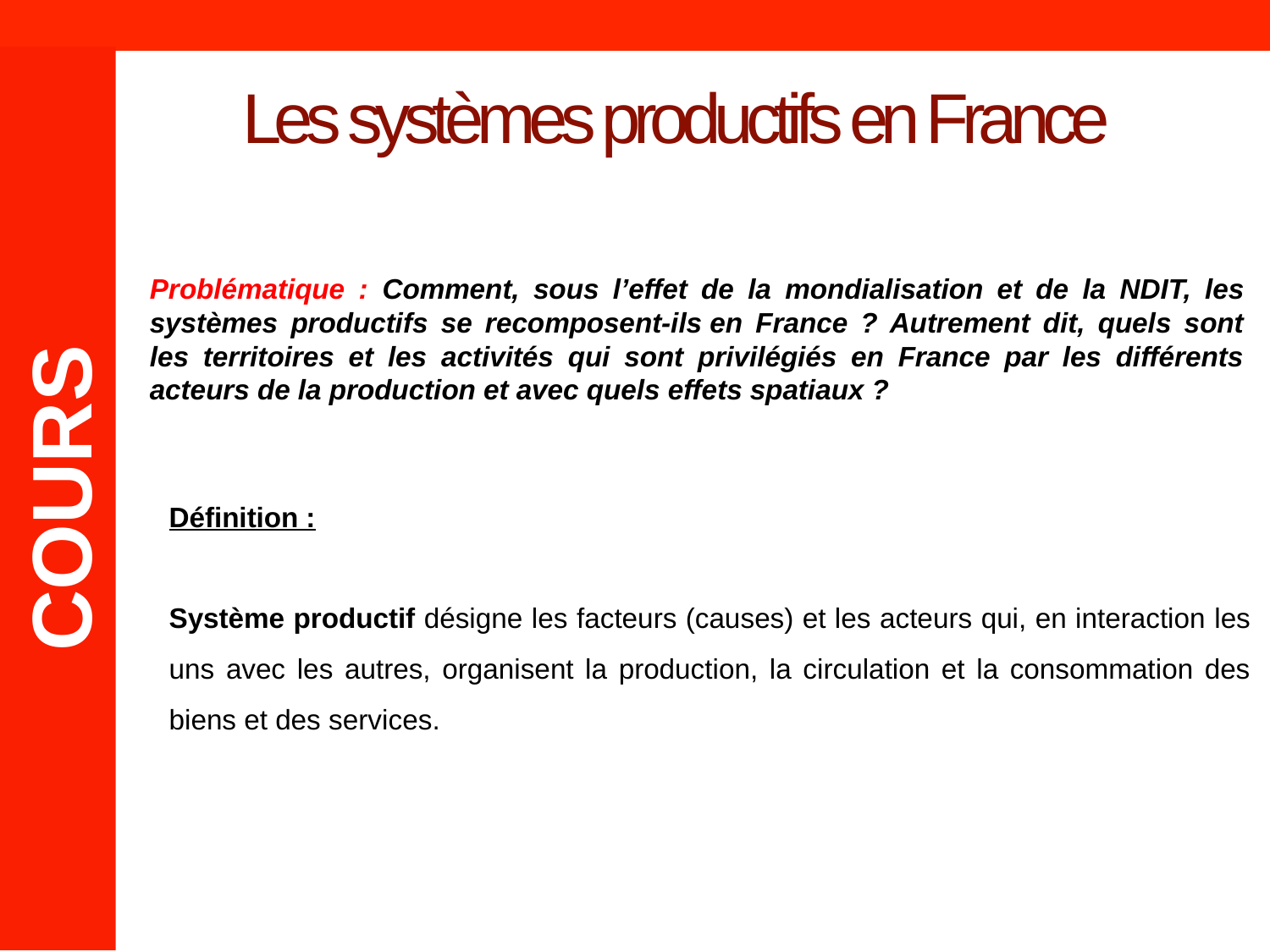

# Les systèmes productifs en France
Problématique : Comment, sous l’effet de la mondialisation et de la NDIT, les systèmes productifs se recomposent-ils en France ? Autrement dit, quels sont les territoires et les activités qui sont privilégiés en France par les différents acteurs de la production et avec quels effets spatiaux ?

COURS
Définition :

Système productif désigne les facteurs (causes) et les acteurs qui, en interaction les uns avec les autres, organisent la production, la circulation et la consommation des biens et des services.